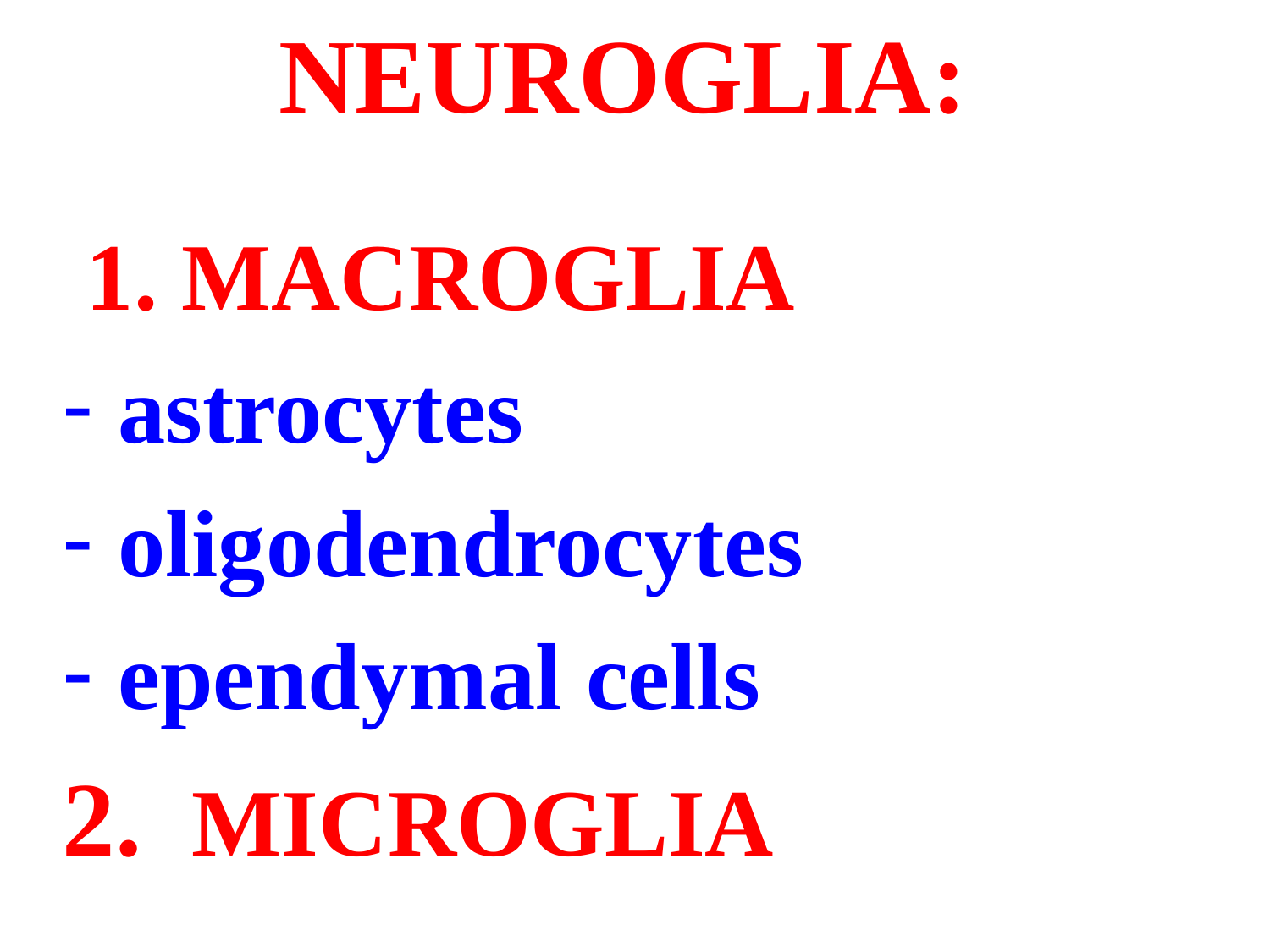

# NEUROGLIA:
 1. MACROGLIA
 astrocytes
 oligodendrocytes
 ependymal cells
2.  MICROGLIA